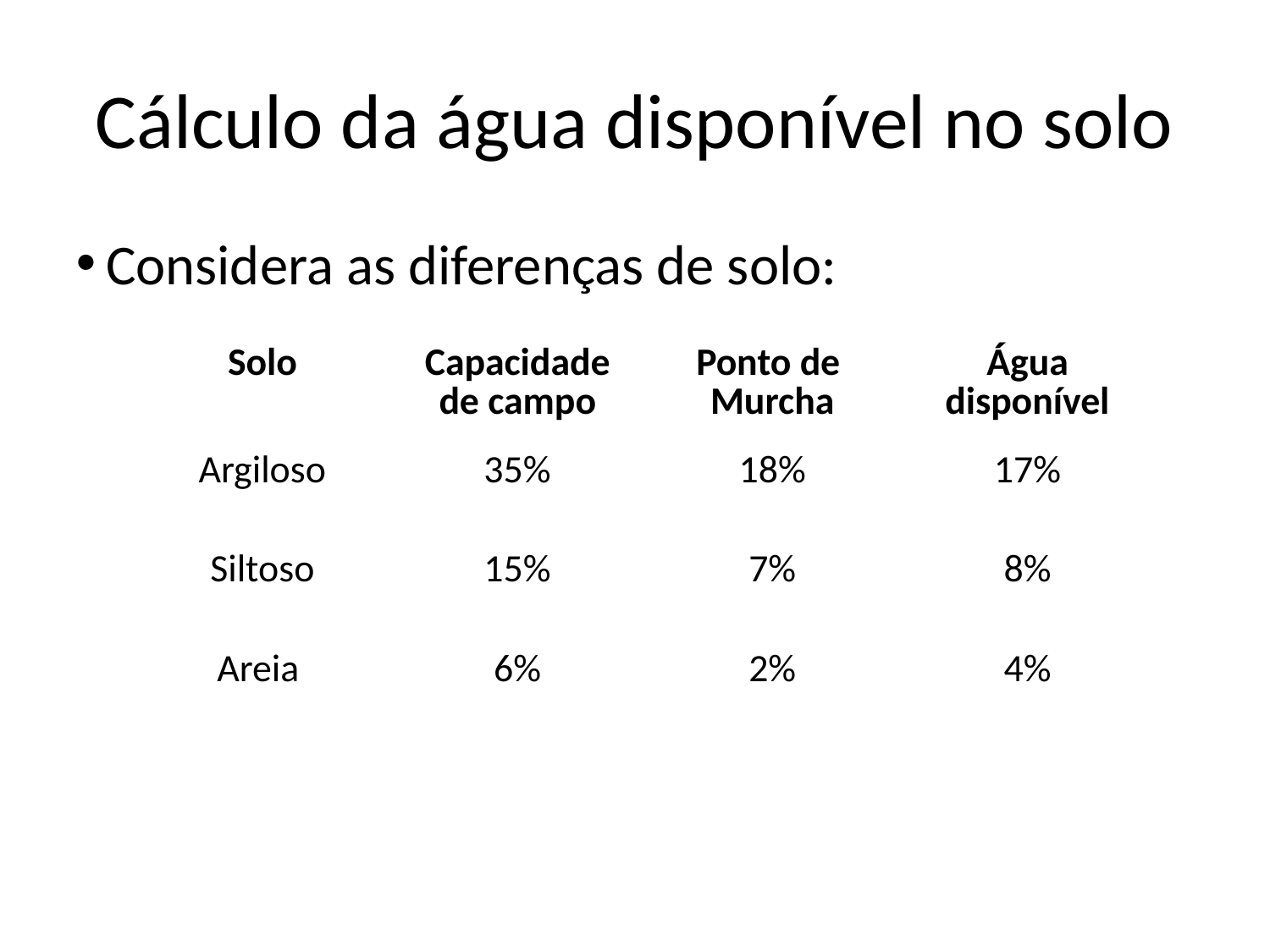

Cálculo da água disponível no solo
Considera as diferenças de solo:

| Solo | Capacidade de campo | Ponto de Murcha | Água disponível |
| --- | --- | --- | --- |
| Argiloso | 35% | 18% | 17% |
| Siltoso | 15% | 7% | 8% |
| Areia | 6% | 2% | 4% |